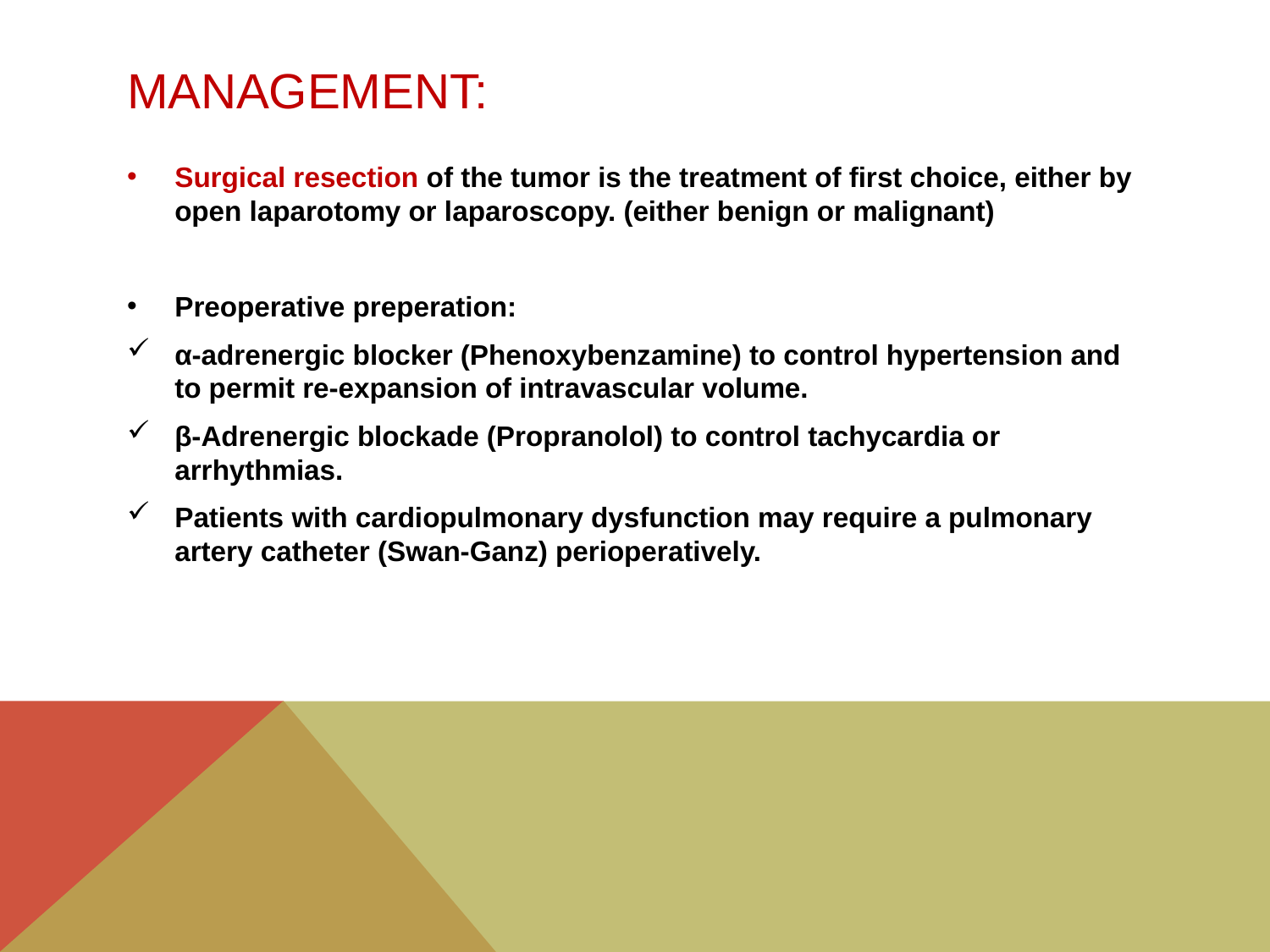

# Management:
Surgical resection of the tumor is the treatment of first choice, either by open laparotomy or laparoscopy. (either benign or malignant)

Preoperative preperation:
α-adrenergic blocker (Phenoxybenzamine) to control hypertension and to permit re-expansion of intravascular volume.
β-Adrenergic blockade (Propranolol) to control tachycardia or arrhythmias.
Patients with cardiopulmonary dysfunction may require a pulmonary artery catheter (Swan-Ganz) perioperatively.